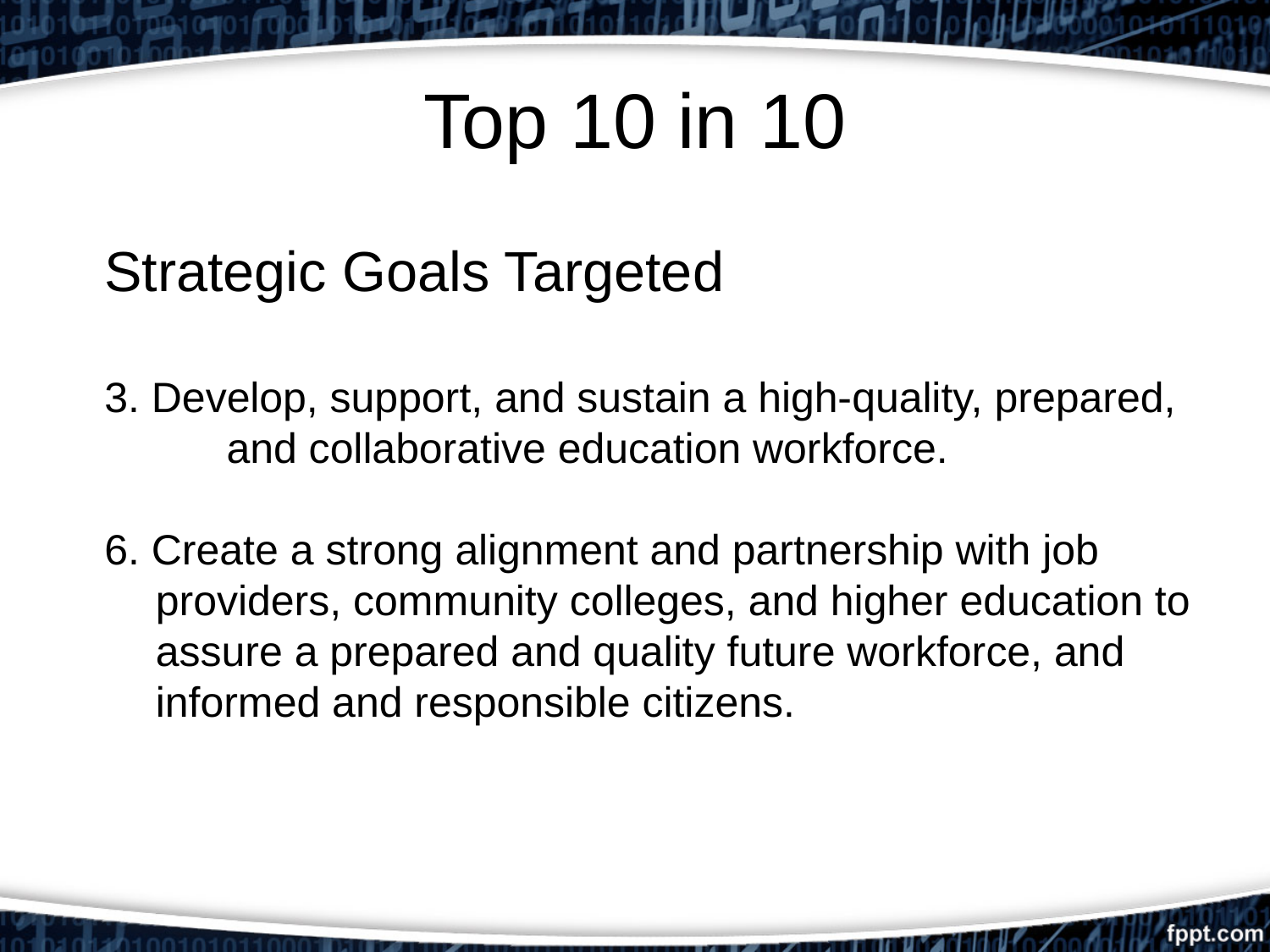

# Top 10 in 10
Strategic Goals Targeted

3. Develop, support, and sustain a high-quality, prepared,        and collaborative education workforce.

6. Create a strong alignment and partnership with job providers, community colleges, and higher education to assure a prepared and quality future workforce, and informed and responsible citizens.